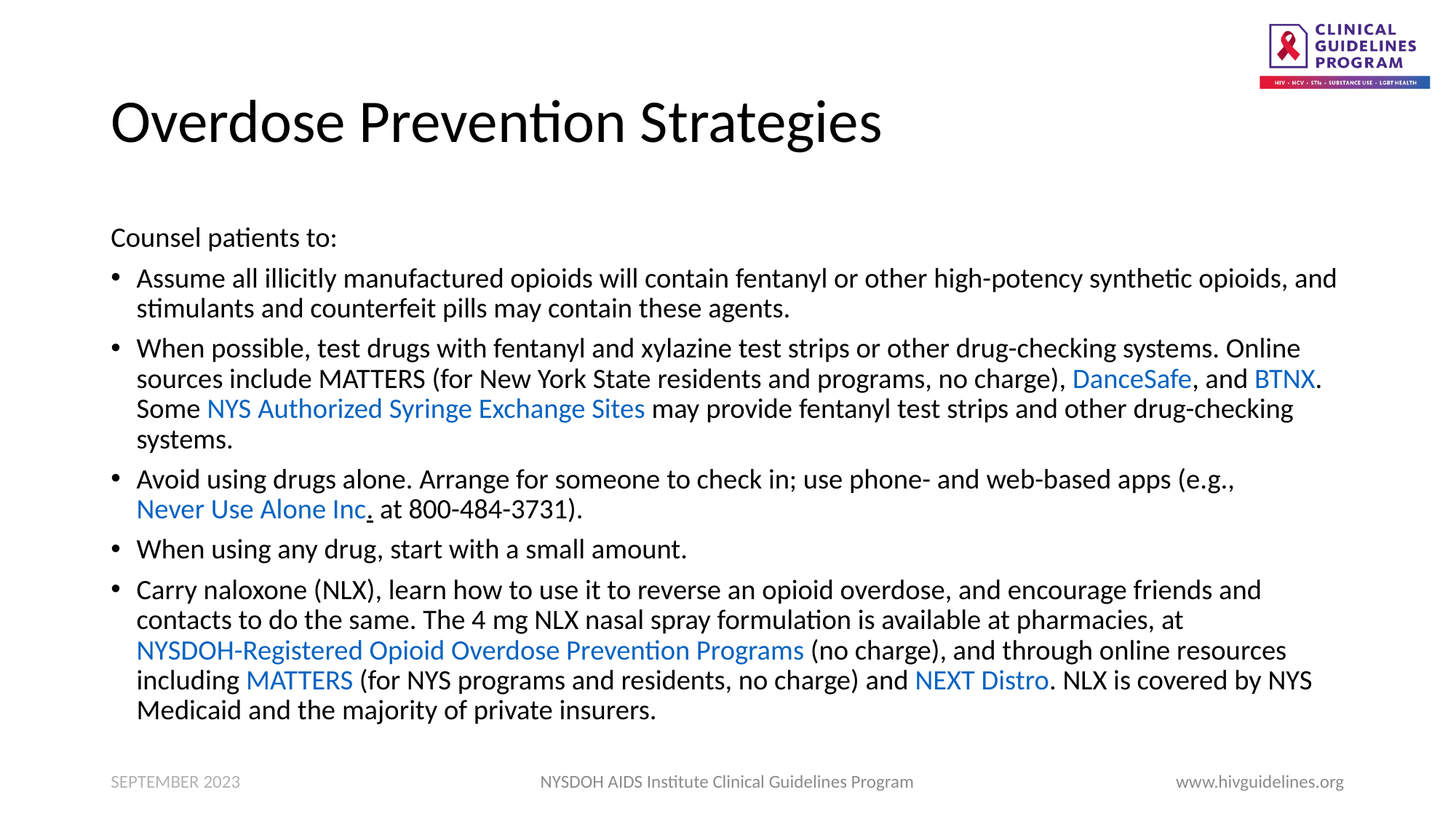

# Overdose Prevention Strategies
Counsel patients to:
Assume all illicitly manufactured opioids will contain fentanyl or other high-potency synthetic opioids, and stimulants and counterfeit pills may contain these agents.
When possible, test drugs with fentanyl and xylazine test strips or other drug-checking systems. Online sources include MATTERS (for New York State residents and programs, no charge), DanceSafe, and BTNX. Some NYS Authorized Syringe Exchange Sites may provide fentanyl test strips and other drug-checking systems.
Avoid using drugs alone. Arrange for someone to check in; use phone- and web-based apps (e.g., Never Use Alone Inc. at 800-484-3731).
When using any drug, start with a small amount.
Carry naloxone (NLX), learn how to use it to reverse an opioid overdose, and encourage friends and contacts to do the same. The 4 mg NLX nasal spray formulation is available at pharmacies, at NYSDOH-Registered Opioid Overdose Prevention Programs (no charge), and through online resources including MATTERS (for NYS programs and residents, no charge) and NEXT Distro. NLX is covered by NYS Medicaid and the majority of private insurers.

SEPTEMBER 2023
NYSDOH AIDS Institute Clinical Guidelines Program
www.hivguidelines.org